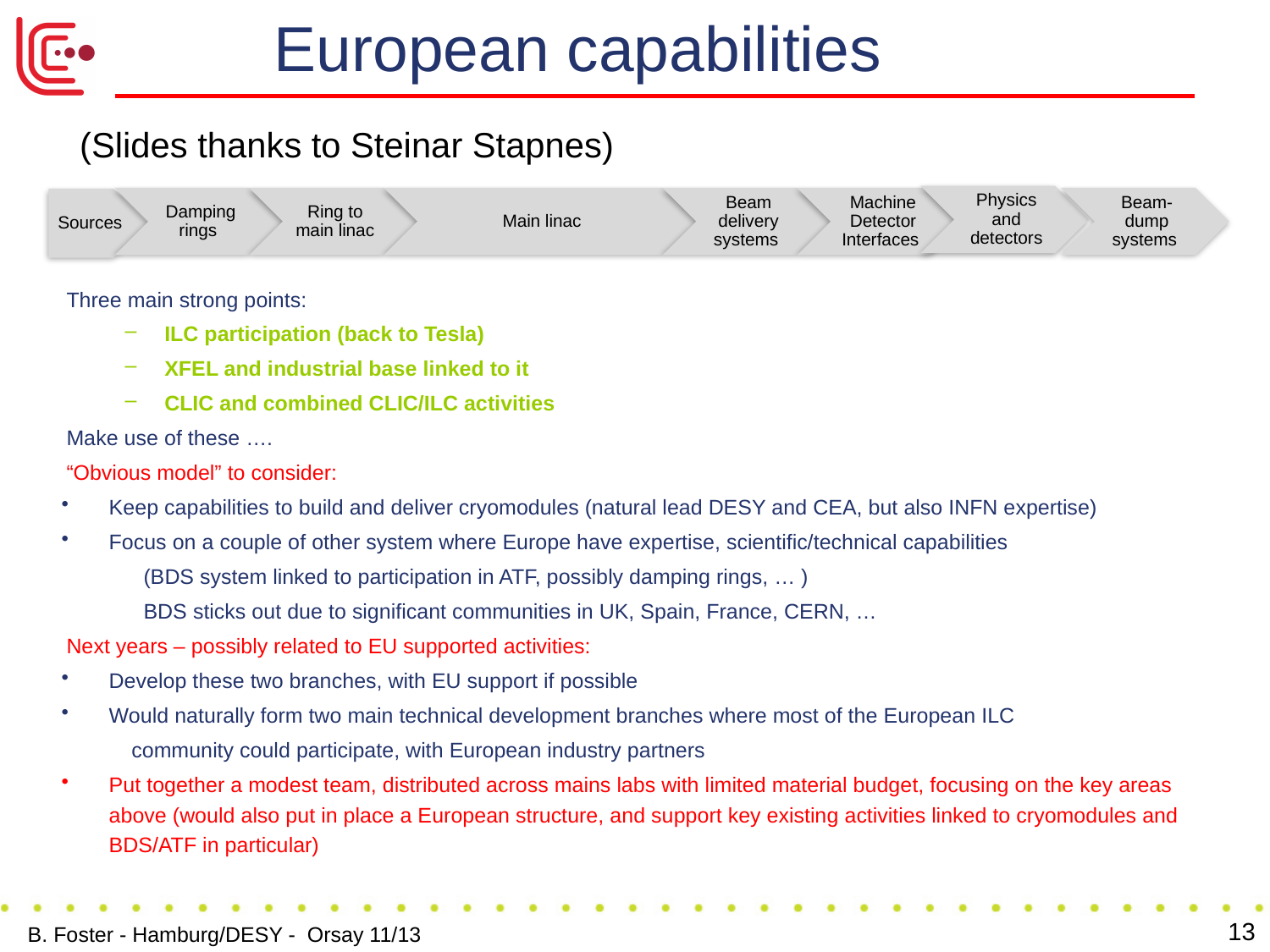

European capabilities
Sources
Damping rings
Ring to main linac
Main linac
Beam delivery systems
Machine Detector Interfaces
Physics and detectors
Beam-dump systems
(Slides thanks to Steinar Stapnes)
Three main strong points:
ILC participation (back to Tesla)
XFEL and industrial base linked to it
CLIC and combined CLIC/ILC activities
Make use of these ….
“Obvious model” to consider:
Keep capabilities to build and deliver cryomodules (natural lead DESY and CEA, but also INFN expertise)
Focus on a couple of other system where Europe have expertise, scientific/technical capabilities
             (BDS system linked to participation in ATF, possibly damping rings, … )
             BDS sticks out due to significant communities in UK, Spain, France, CERN, …
Next years – possibly related to EU supported activities:
Develop these two branches, with EU support if possible
Would naturally form two main technical development branches where most of the European ILC
           community could participate, with European industry partners
Put together a modest team, distributed across mains labs with limited material budget, focusing on the key areas above (would also put in place a European structure, and support key existing activities linked to cryomodules and BDS/ATF in particular)
13
B. Foster - Hamburg/DESY -  Orsay 11/13